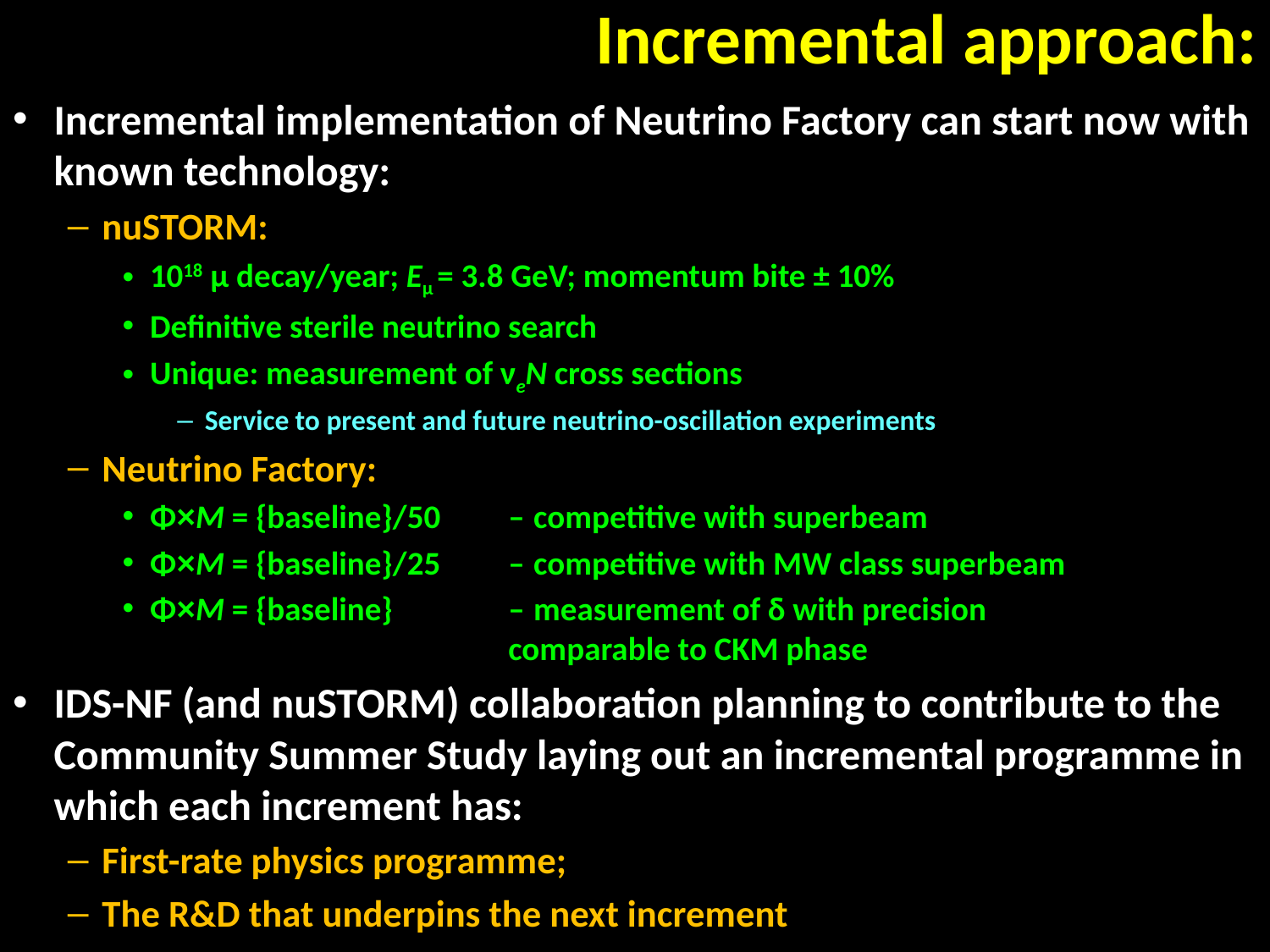

# Incremental approach:
Incremental implementation of Neutrino Factory can start now with known technology:
nuSTORM:
1018 μ decay/year; Eμ = 3.8 GeV; momentum bite ± 10%
Definitive sterile neutrino search
Unique: measurement of νeN cross sections
Service to present and future neutrino-oscillation experiments
Neutrino Factory:
Φ×M = {baseline}/50	–	competitive with superbeam
Φ×M = {baseline}/25	–	competitive with MW class superbeam
Φ×M = {baseline}	–	measurement of δ with precision
		comparable to CKM phase
IDS-NF (and nuSTORM) collaboration planning to contribute to the Community Summer Study laying out an incremental programme in which each increment has:
First-rate physics programme;
The R&D that underpins the next increment